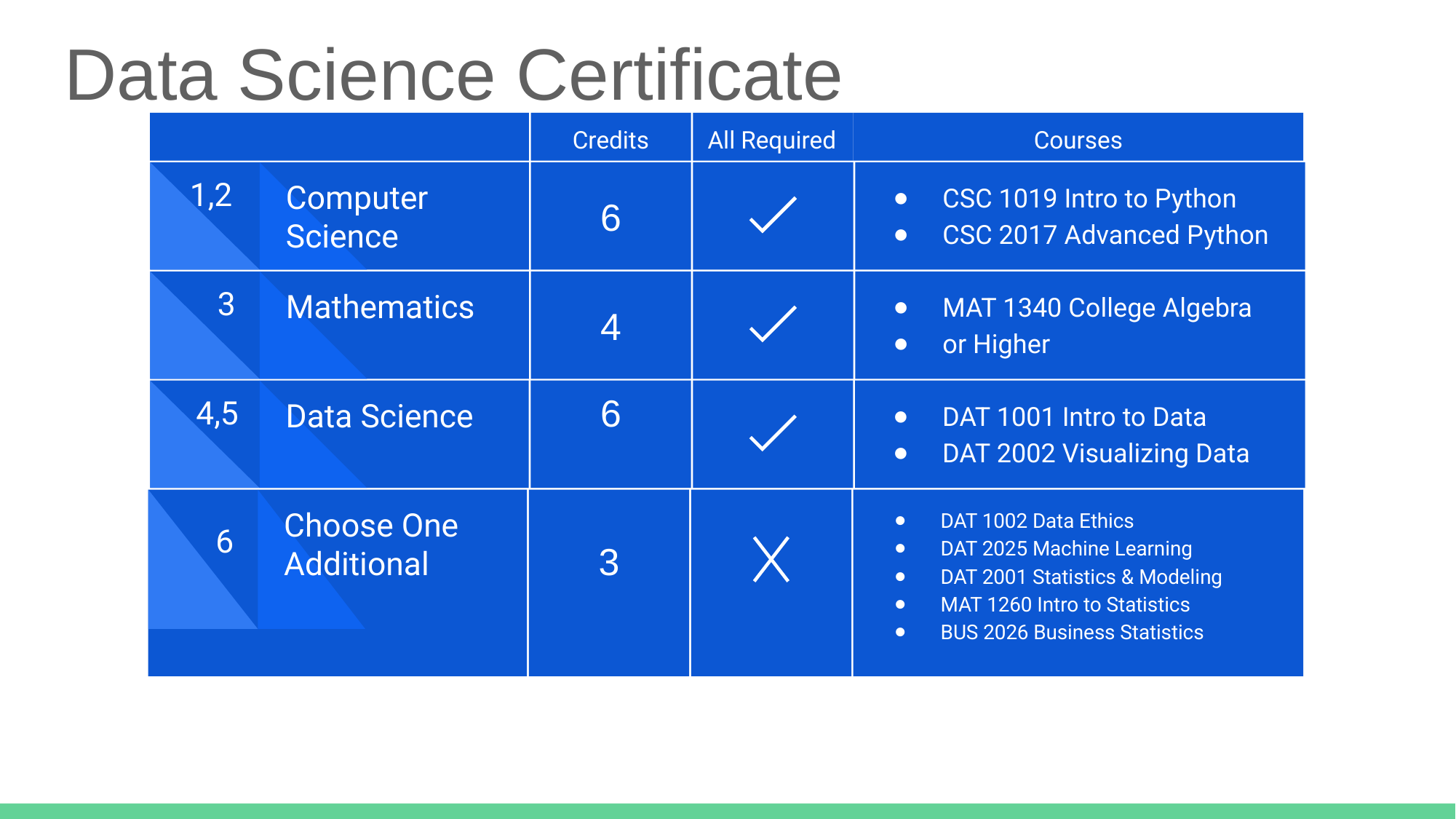

# Data Science Certificate

Credits
All Required
Courses

6

CSC 1019 Intro to Python
CSC 2017 Advanced Python
1,2
Computer Science

4

MAT 1340 College Algebra
or Higher
Mathematics
3

6

DAT 1001 Intro to Data
DAT 2002 Visualizing Data
4,5
Data Science

DAT 1002 Data Ethics
DAT 2025 Machine Learning
DAT 2001 Statistics & Modeling
MAT 1260 Intro to Statistics
BUS 2026 Business Statistics
3

Choose One Additional
6